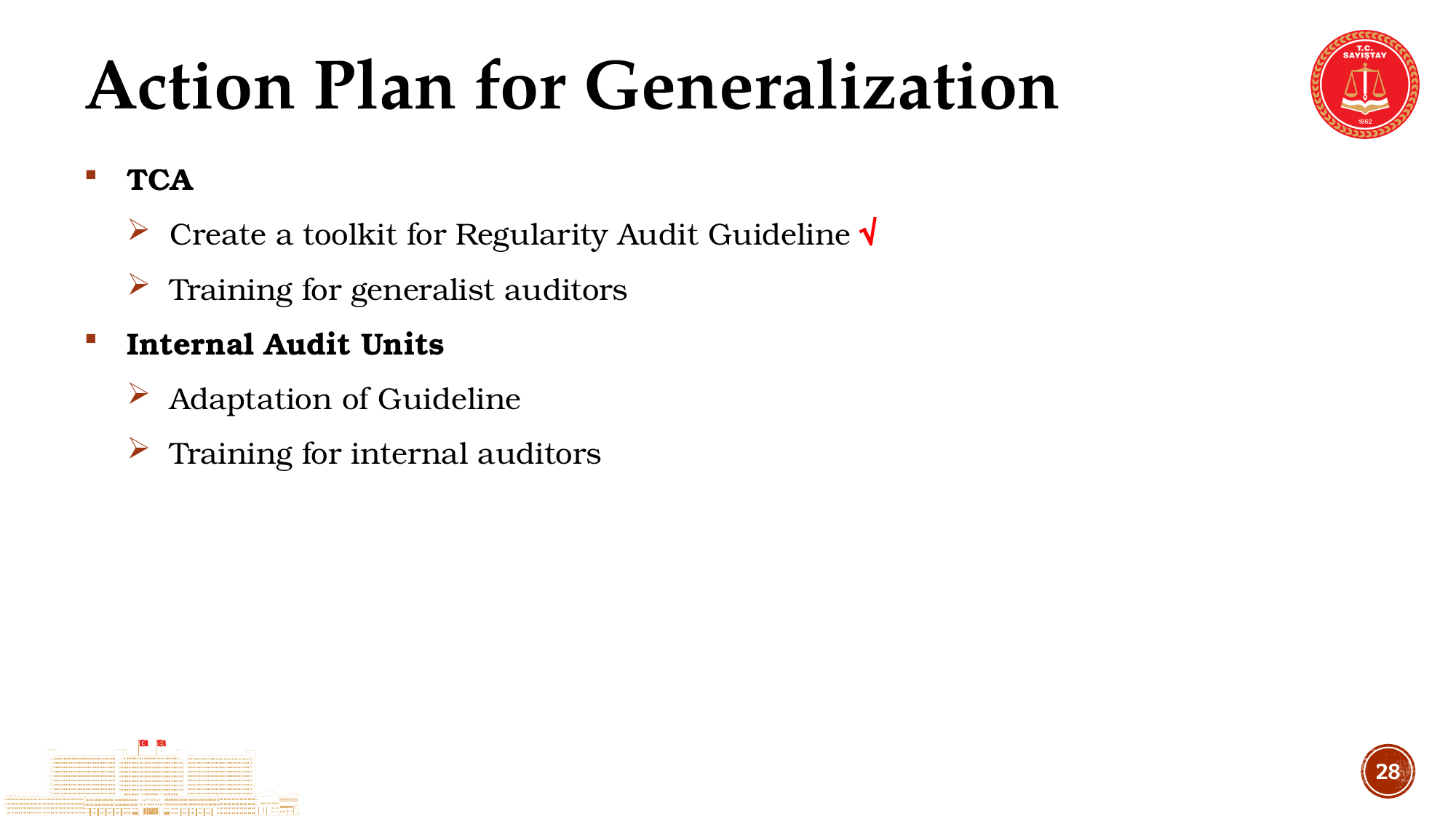

# Action Plan for Generalization
TCA
Create a toolkit for Regularity Audit Guideline √
Training for generalist auditors
Internal Audit Units
Adaptation of Guideline
Training for internal auditors
28